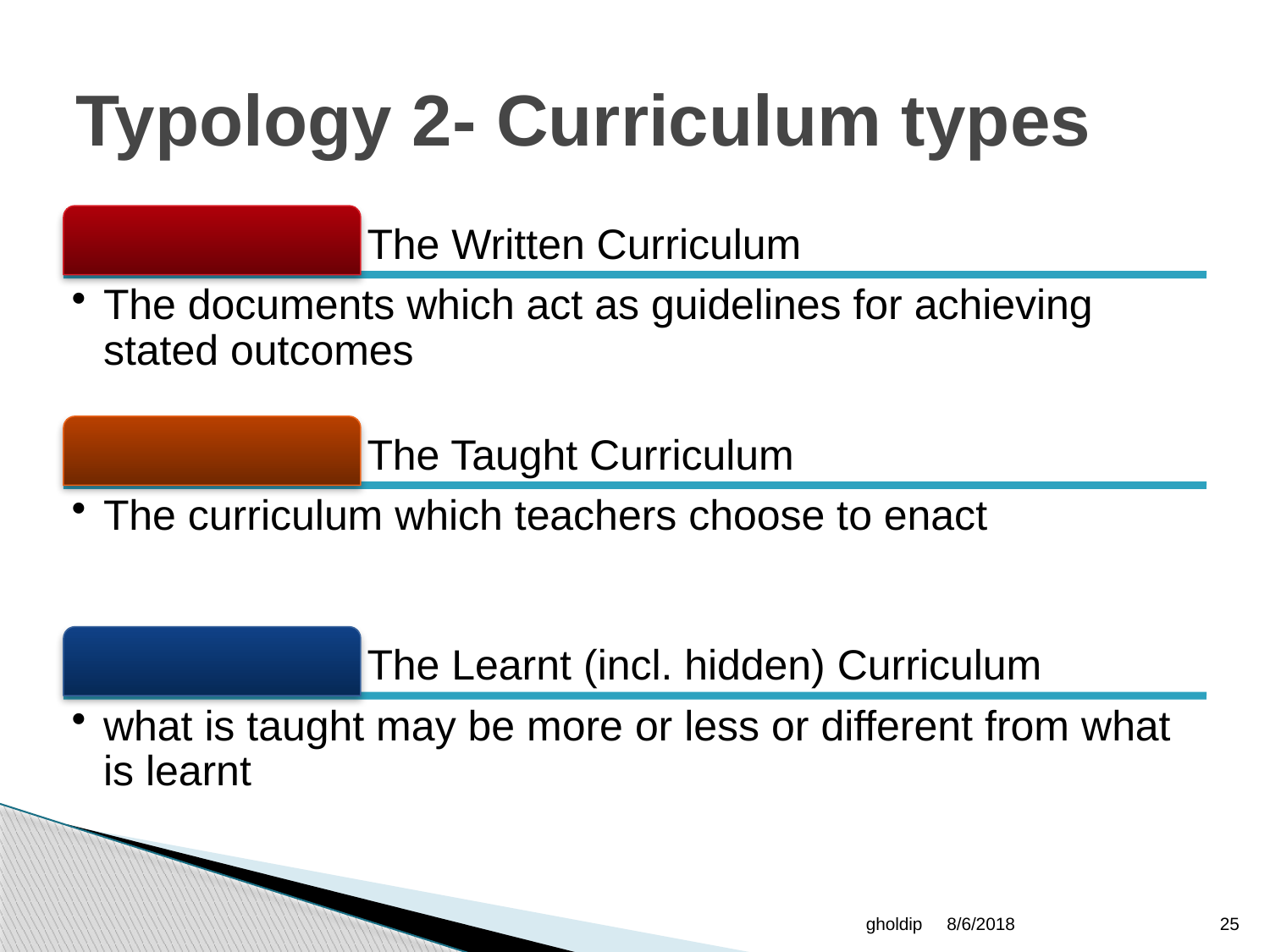

# Typology 2- Curriculum types
The Written Curriculum

The documents which act as guidelines for achieving stated outcomes
The Taught Curriculum

The curriculum which teachers choose to enact
The Learnt (incl. hidden) Curriculum

what is taught may be more or less or different from what is learnt

gholdip
8/6/2018
25